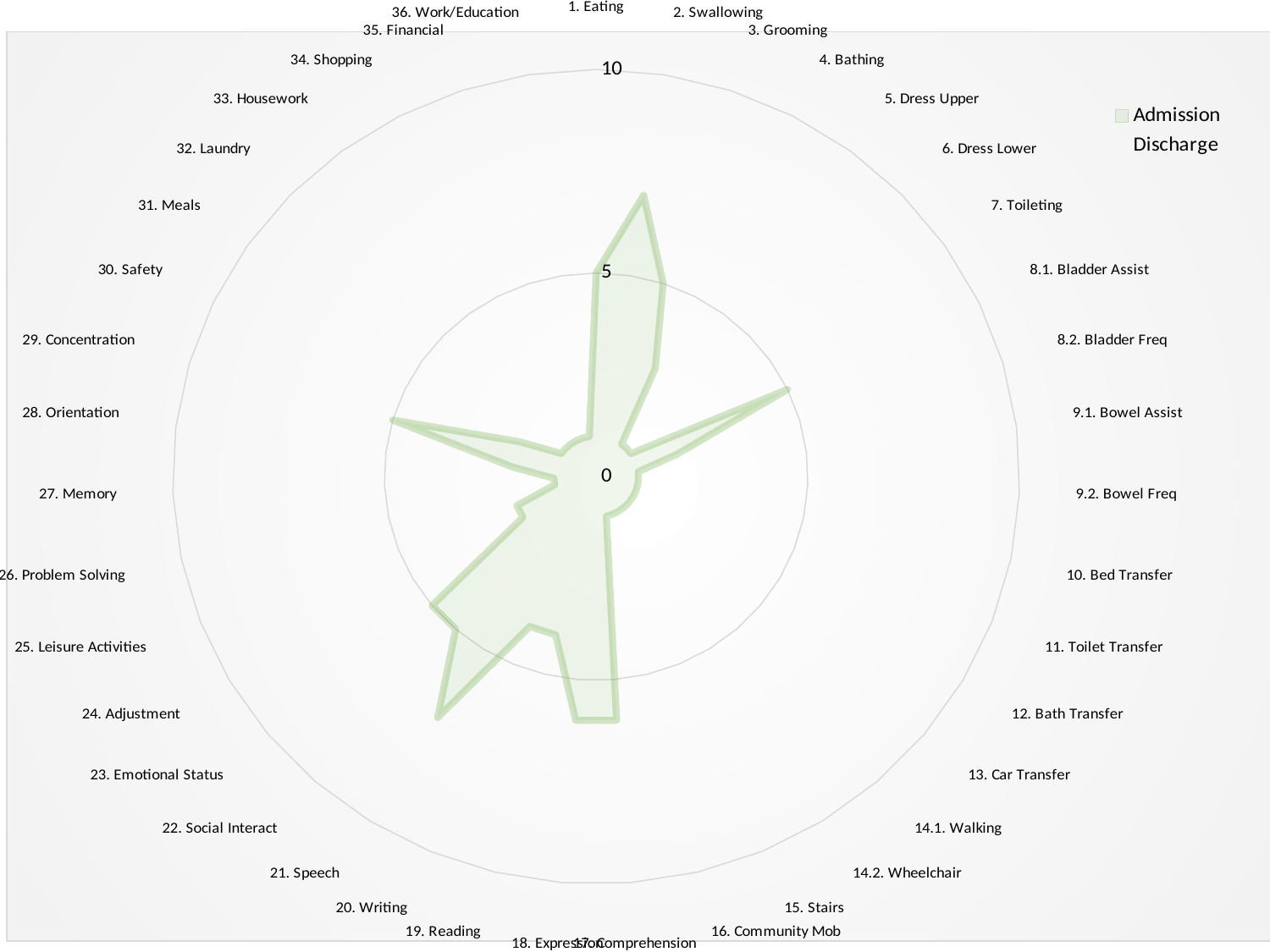

### Chart

| Category | Admission | Discharge |
|---|---|---|
| 1. Eating | 5.0 | 7.0 |
| 2. Swallowing | 7.0 | 7.0 |
| 3. Grooming | 5.0 | 6.0 |
| 4. Bathing | 3.0 | 6.0 |
| 5. Dress Upper | 1.0 | 7.0 |
| 6. Dress Lower | 1.0 | 5.0 |
| 7. Toileting | 1.0 | 6.0 |
| 8.1. Bladder Assist | 5.0 | 7.0 |
| 8.2. Bladder Freq | 2.0 | 7.0 |
| 9.1. Bowel Assist | 1.0 | 7.0 |
| 9.2. Bowel Freq | 1.0 | 7.0 |
| 10. Bed Transfer | 1.0 | 6.0 |
| 11. Toilet Transfer | 1.0 | 6.0 |
| 12. Bath Transfer | 1.0 | 6.0 |
| 13. Car Transfer | 1.0 | 6.0 |
| 14.1. Walking | 1.0 | 6.0 |
| 14.2. Wheelchair | 1.0 | 6.0 |
| 15. Stairs | 1.0 | 6.0 |
| 16. Community Mob | 1.0 | 5.0 |
| 17. Comprehension | 6.0 | 7.0 |
| 18. Expression | 6.0 | 7.0 |
| 19. Reading | 4.0 | 7.0 |
| 20. Writing | 4.0 | 7.0 |
| 21. Speech | 7.0 | 7.0 |
| 22. Social Interact | 5.0 | 7.0 |
| 23. Emotional Status | 5.0 | 6.0 |
| 24. Adjustment | 2.0 | 6.0 |
| 25. Leisure Activities | 2.0 | 6.0 |
| 26. Problem Solving | 1.0 | 6.0 |
| 27. Memory | 1.0 | 7.0 |
| 28. Orientation | 2.0 | 7.0 |
| 29. Concentration | 5.0 | 7.0 |
| 30. Safety | 2.0 | 6.0 |
| 31. Meals | 1.0 | 5.0 |
| 32. Laundry | 1.0 | 1.0 |
| 33. Housework | 1.0 | 1.0 |
| 34. Shopping | 1.0 | 1.0 |
| 35. Financial | 1.0 | 1.0 |
| 36. Work/Education | 1.0 | 1.0 |